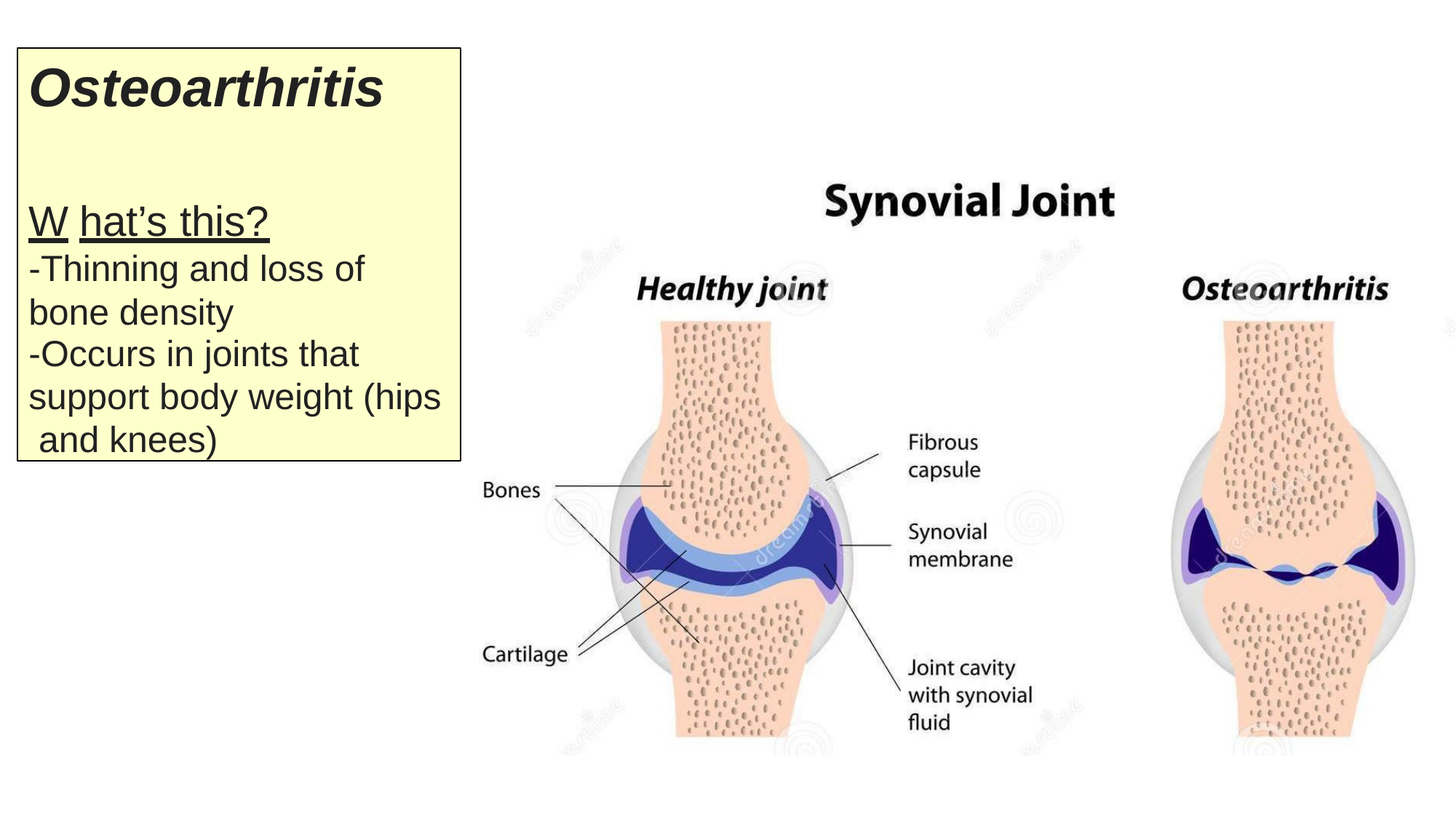

Osteoarthritis

W	hat’s this?
-Thinning and loss of
bone density
-Occurs in joints that  support body weight (hips  and knees)